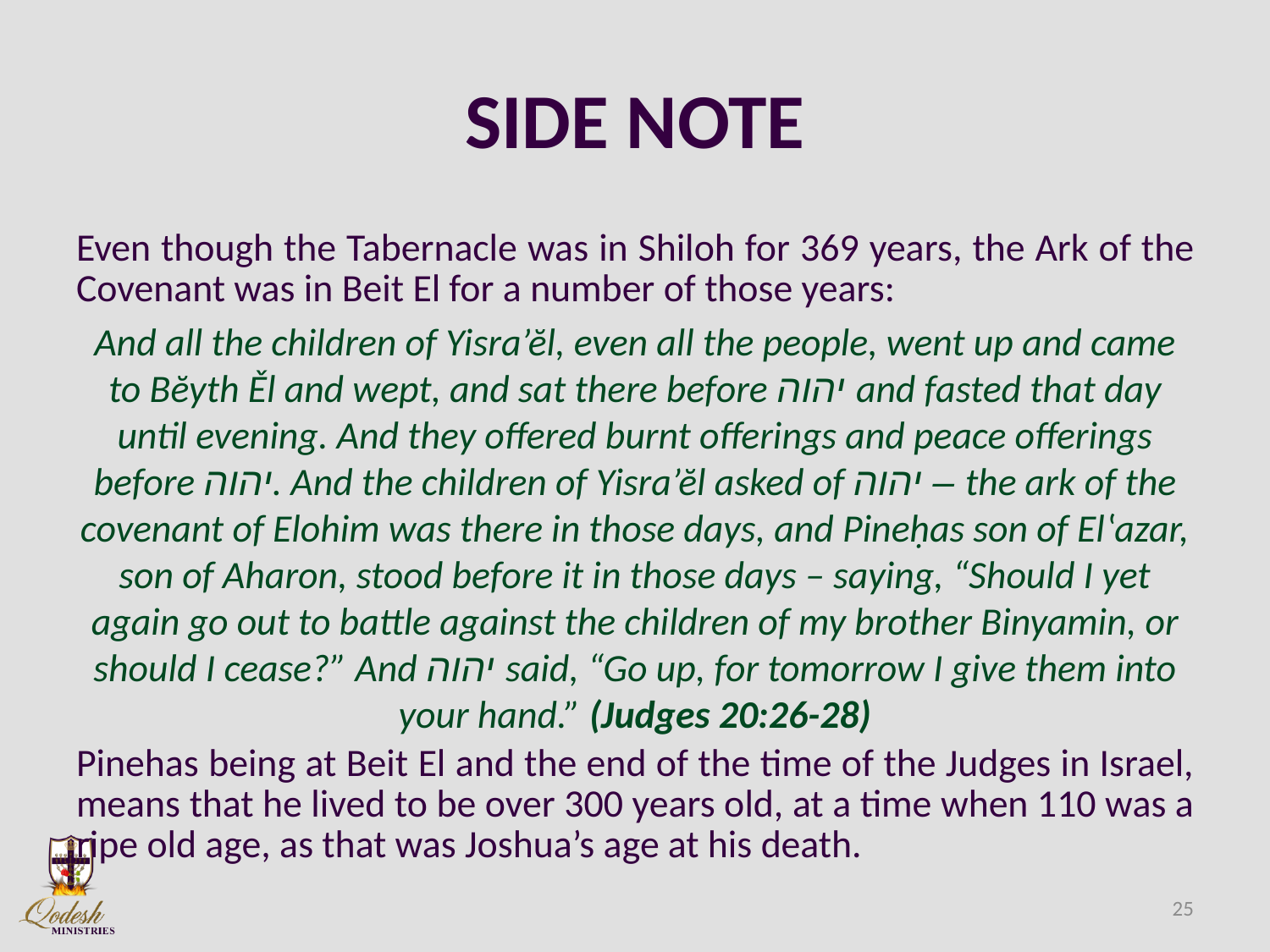

# SIDE NOTE
Even though the Tabernacle was in Shiloh for 369 years, the Ark of the Covenant was in Beit El for a number of those years:
And all the children of Yisra’ĕl, even all the people, went up and came to Bĕyth Ěl and wept, and sat there before יהוה and fasted that day until evening. And they offered burnt offerings and peace offerings before יהוה. And the children of Yisra’ĕl asked of יהוה – the ark of the covenant of Elohim was there in those days, and Pineḥas son of Elʽazar, son of Aharon, stood before it in those days – saying, “Should I yet again go out to battle against the children of my brother Binyamin, or should I cease?” And יהוה said, “Go up, for tomorrow I give them into your hand.” (Judges 20:26-28)
Pinehas being at Beit El and the end of the time of the Judges in Israel, means that he lived to be over 300 years old, at a time when 110 was a ripe old age, as that was Joshua’s age at his death.
25